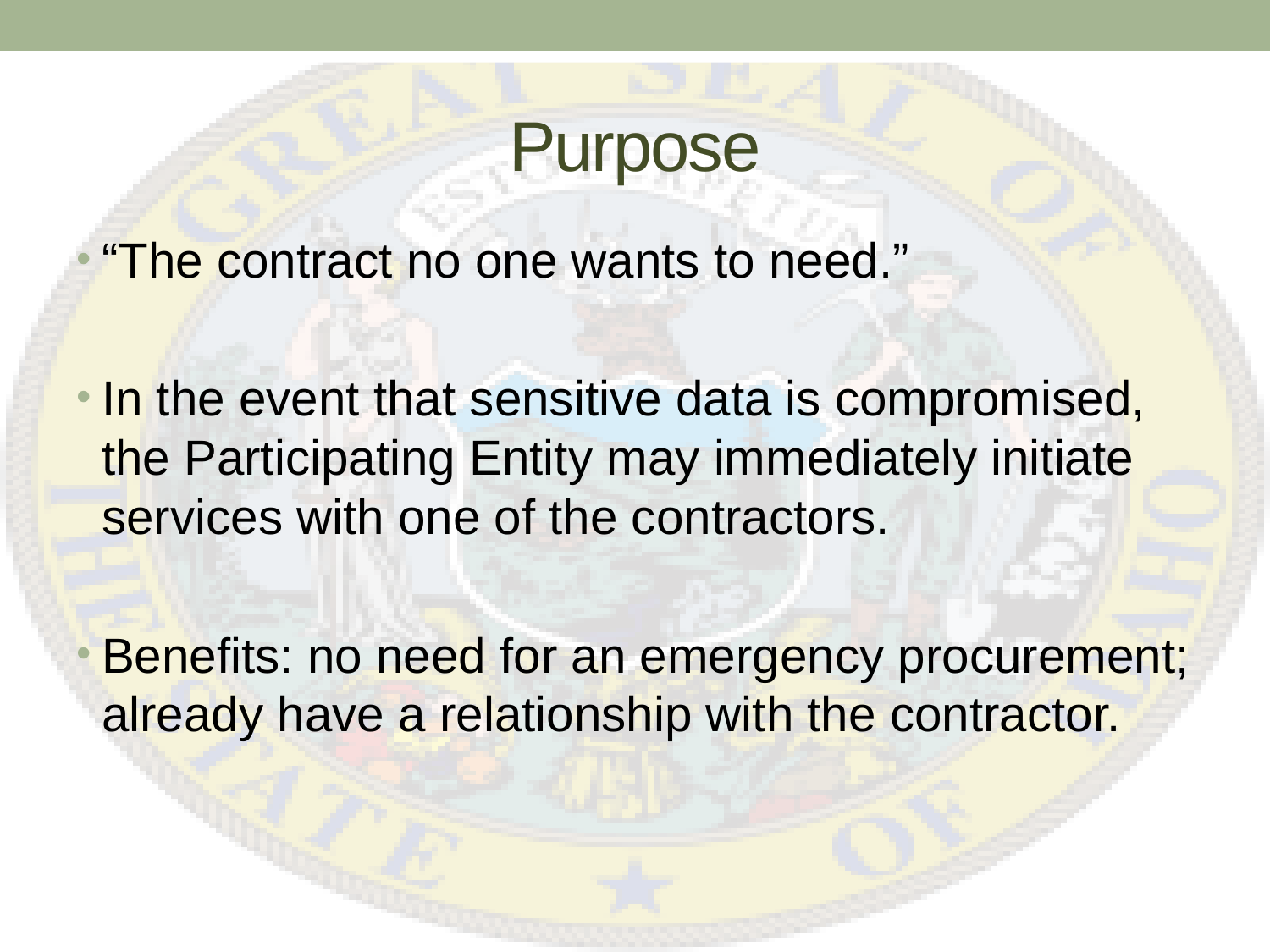

# Purpose
“The contract no one wants to need.”

In the event that sensitive data is compromised, the Participating Entity may immediately initiate services with one of the contractors.

Benefits: no need for an emergency procurement; already have a relationship with the contractor.